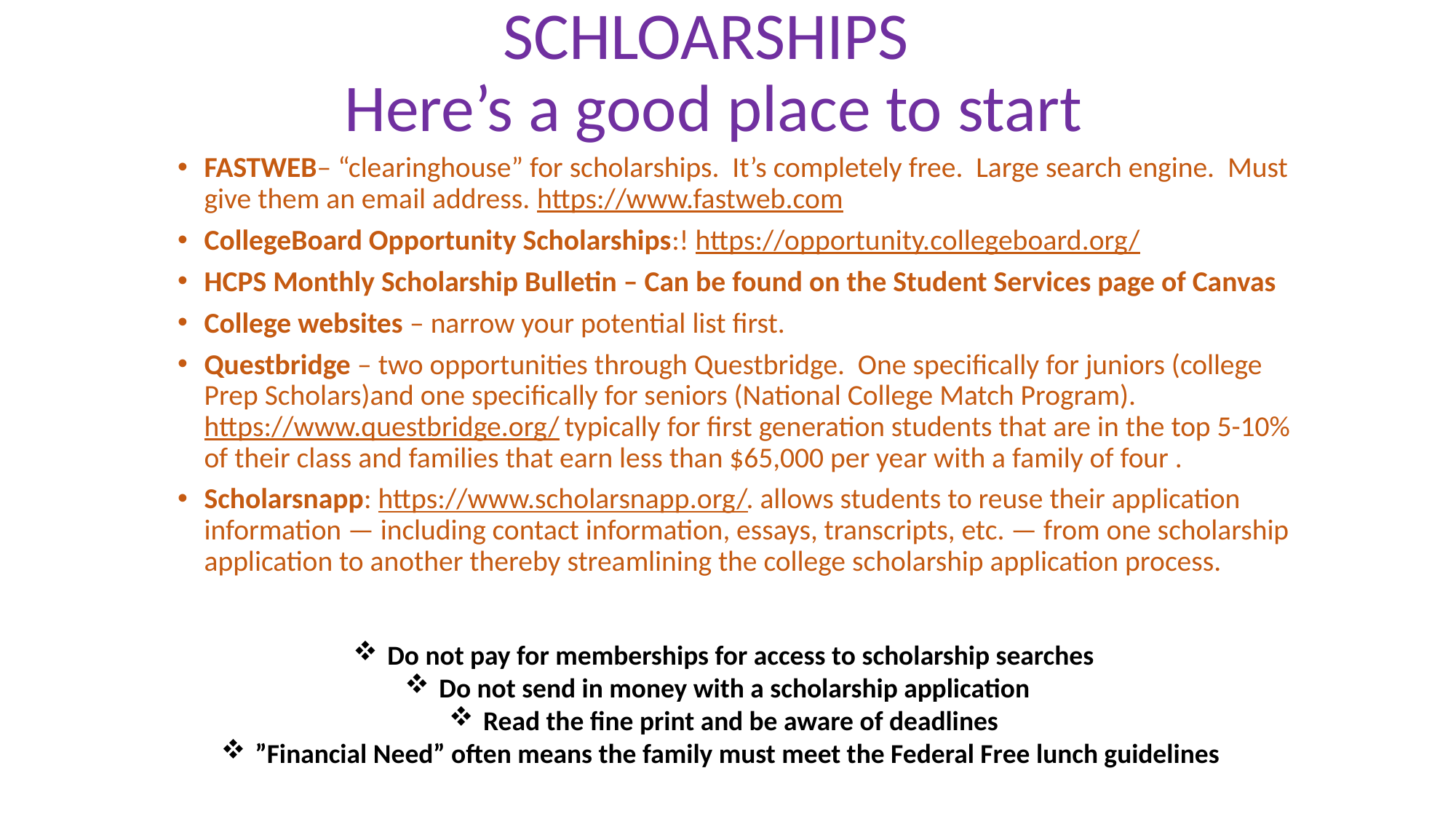

# SCHLOARSHIPS Here’s a good place to start
FASTWEB– “clearinghouse” for scholarships.  It’s completely free.  Large search engine.  Must give them an email address. https://www.fastweb.com
CollegeBoard Opportunity Scholarships:! https://opportunity.collegeboard.org/
HCPS Monthly Scholarship Bulletin – Can be found on the Student Services page of Canvas
College websites – narrow your potential list first.
Questbridge – two opportunities through Questbridge.  One specifically for juniors (college Prep Scholars)and one specifically for seniors (National College Match Program).  https://www.questbridge.org/ typically for first generation students that are in the top 5-10% of their class and families that earn less than $65,000 per year with a family of four .
Scholarsnapp: https://www.scholarsnapp.org/. allows students to reuse their application information — including contact information, essays, transcripts, etc. — from one scholarship application to another thereby streamlining the college scholarship application process.
Do not pay for memberships for access to scholarship searches
Do not send in money with a scholarship application
Read the fine print and be aware of deadlines
”Financial Need” often means the family must meet the Federal Free lunch guidelines